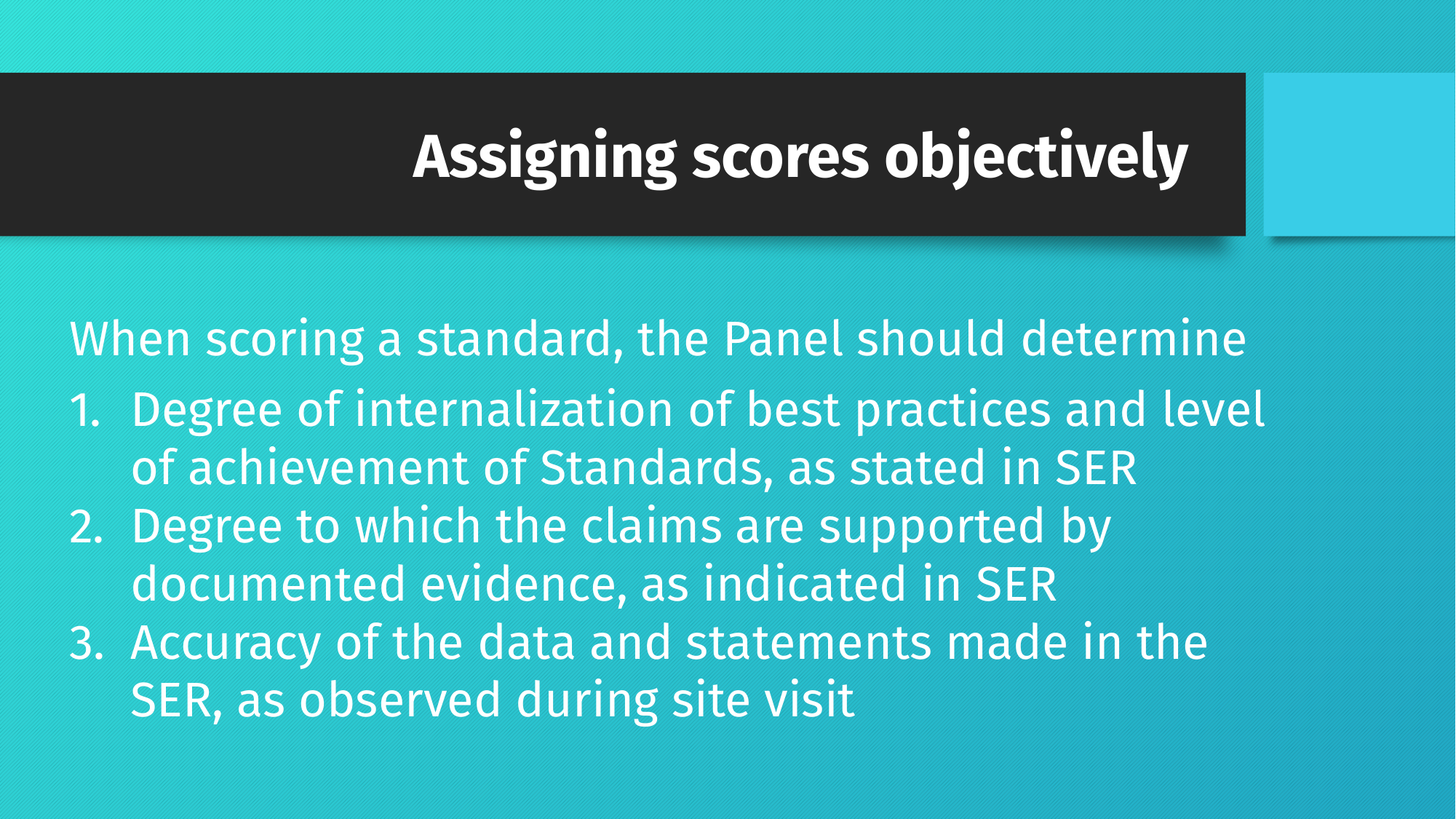

Assigning scores objectively
When scoring a standard, the Panel should determine
Degree of internalization of best practices and level of achievement of Standards, as stated in SER
Degree to which the claims are supported by documented evidence, as indicated in SER
Accuracy of the data and statements made in the SER, as observed during site visit